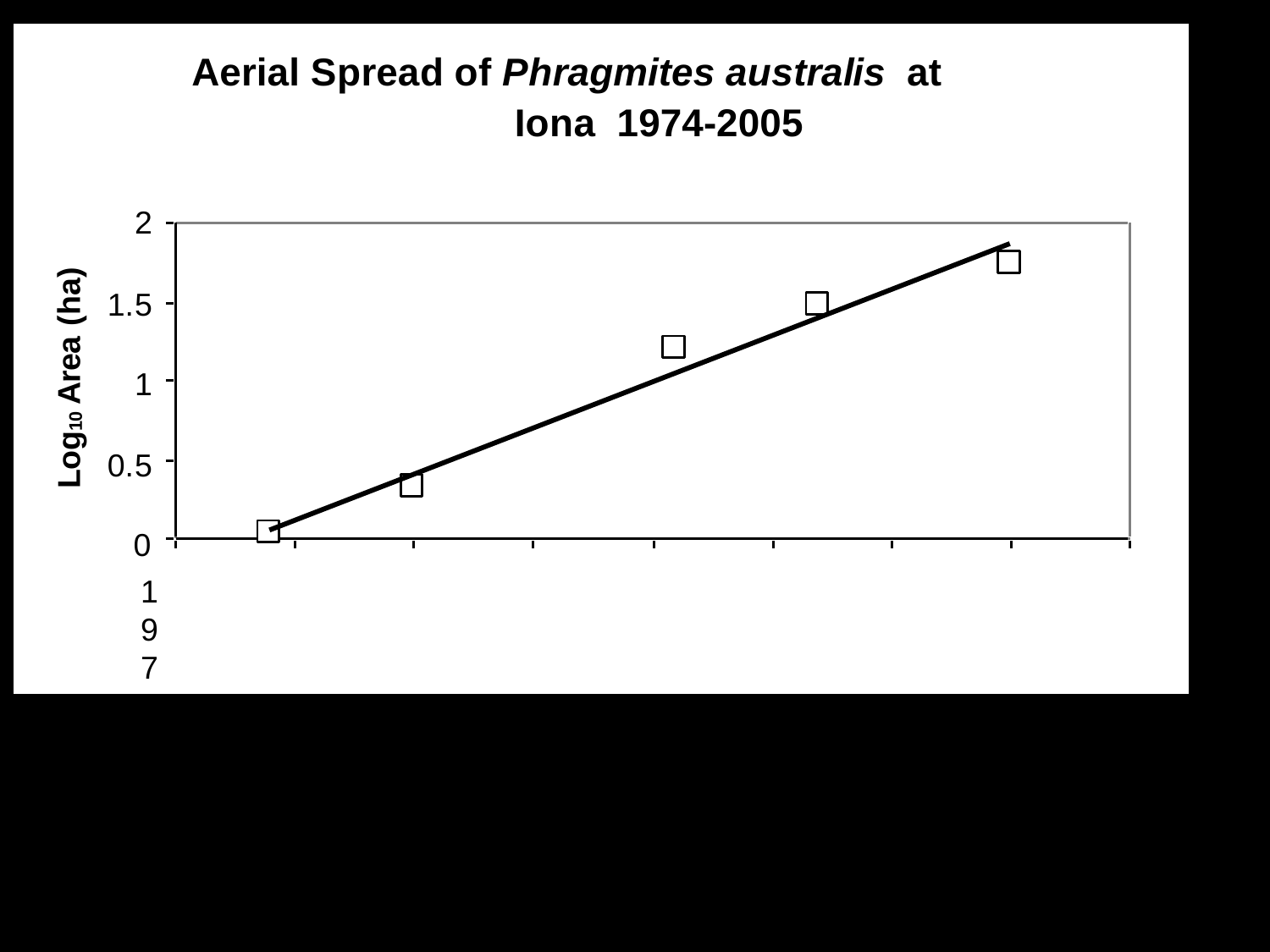

# Aerial Spread of Phragmites australis  at Iona  1974-2005
2

1.5

1

0.5

0
1970	1975	1980	1985	1990	1995	2000	2005	2010
Year
Log10 Area (ha)